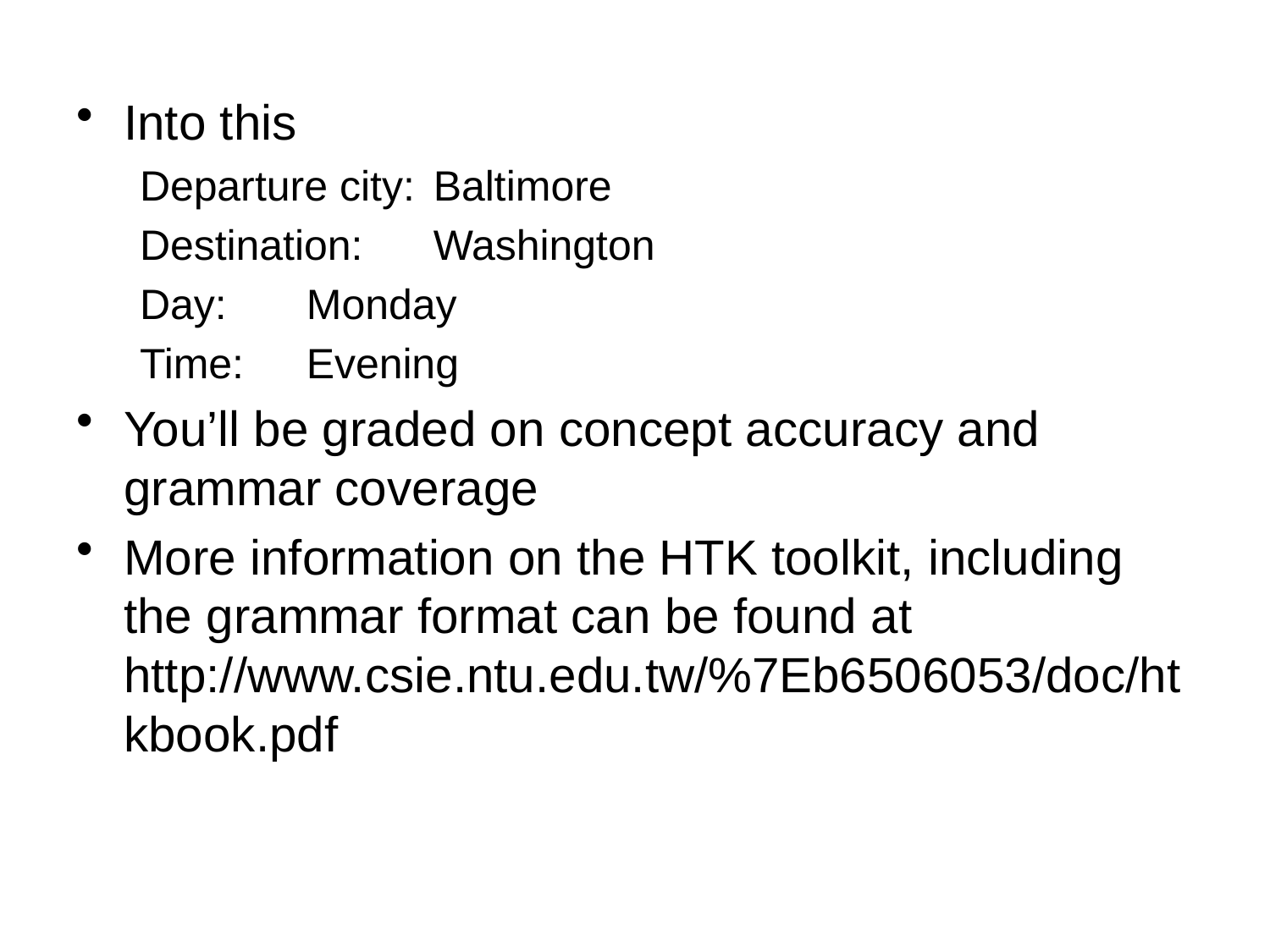

Into this
Departure city: 	Baltimore
Destination: 	Washington
Day: 	Monday
Time:	Evening
You’ll be graded on concept accuracy and grammar coverage
More information on the HTK toolkit, including the grammar format can be found at http://www.csie.ntu.edu.tw/%7Eb6506053/doc/htkbook.pdf